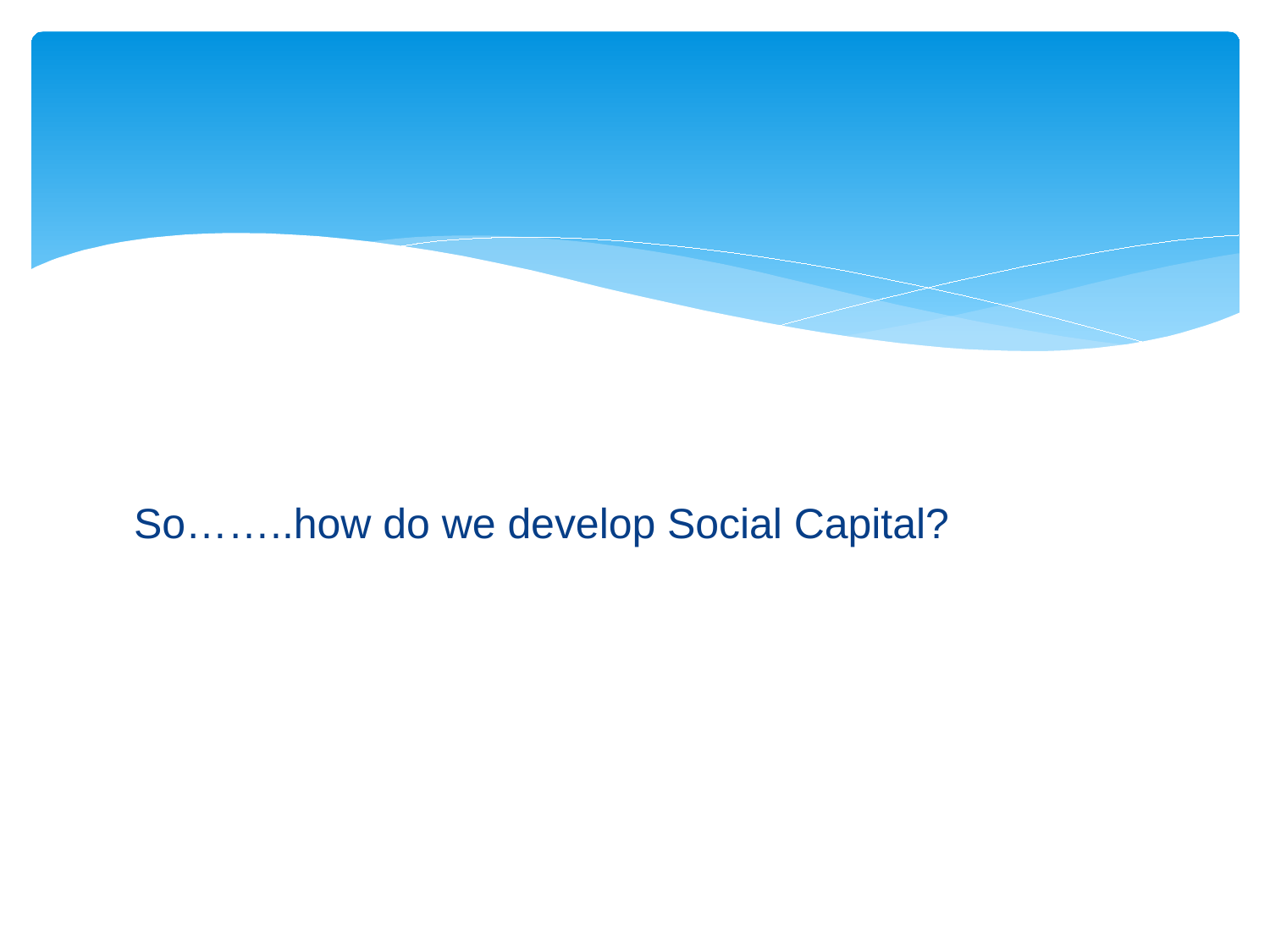

#

So……..how do we develop Social Capital?